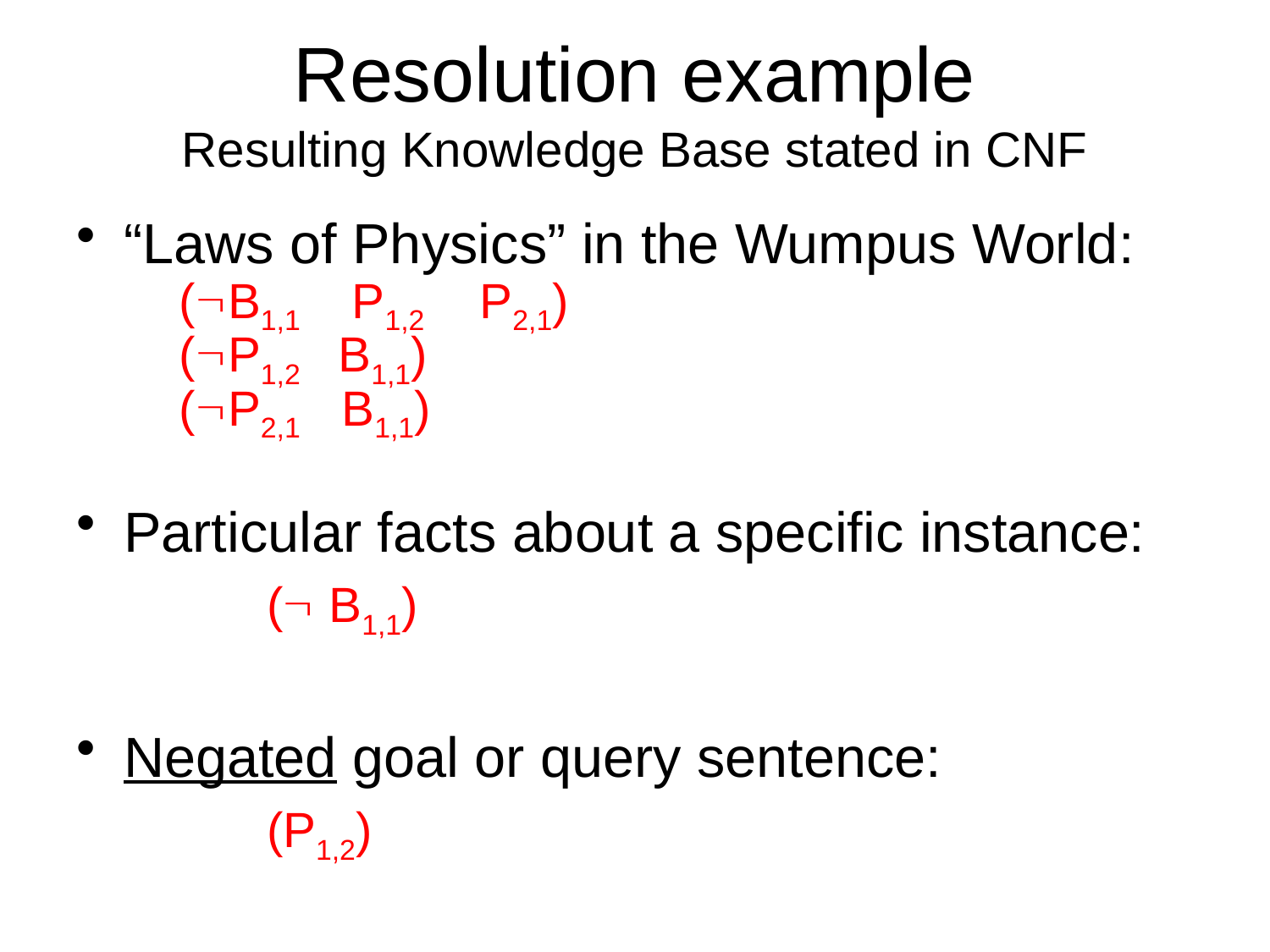

# Resolution example Resulting Knowledge Base stated in CNF
“Laws of Physics” in the Wumpus World:
	(¬B1,1     P1,2    P2,1)
	(¬P1,2    B1,1)
	(¬P2,1   B1,1)

Particular facts about a specific instance:
	(¬ B1,1)

Negated goal or query sentence:
	(P1,2)